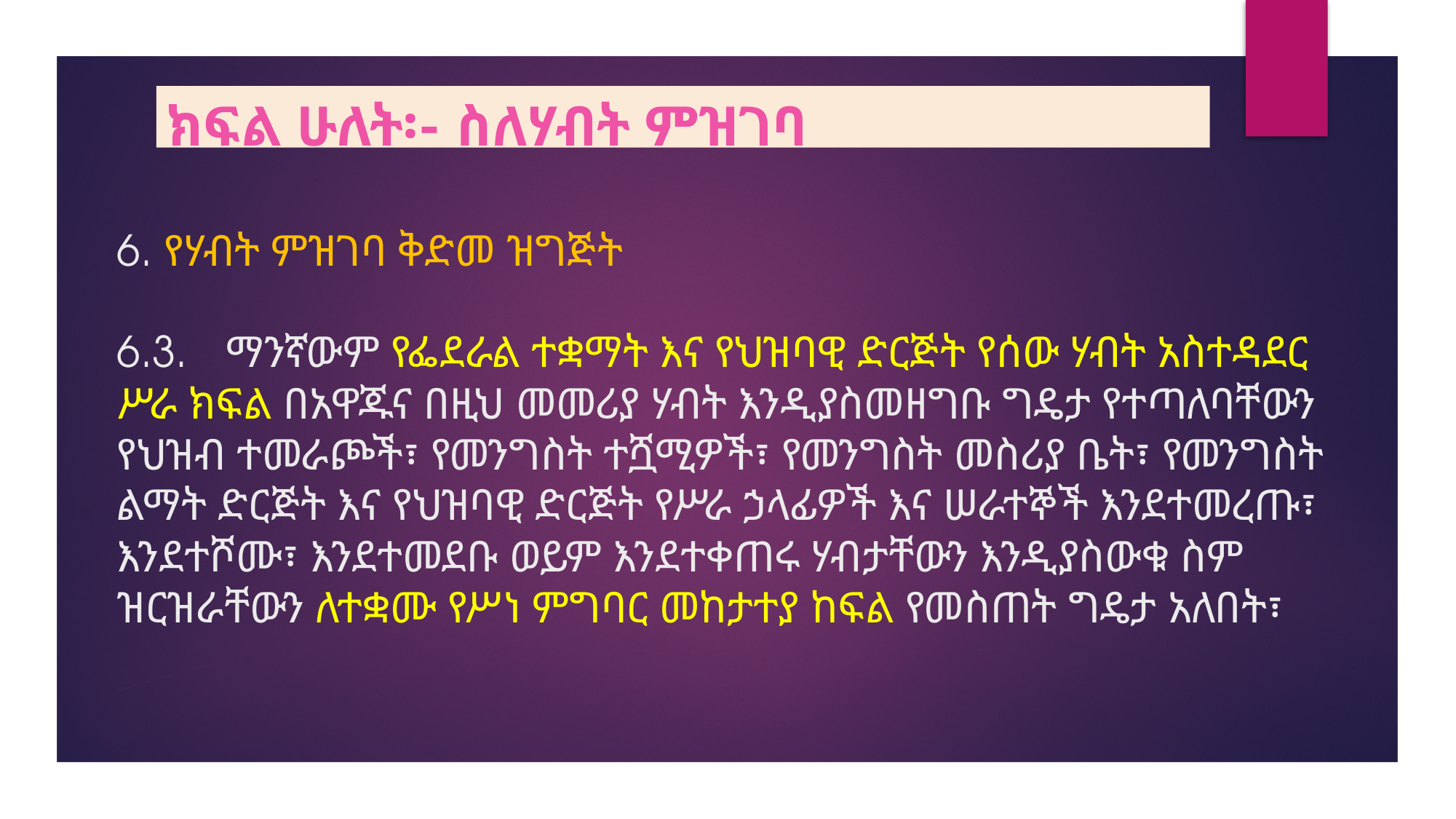

ክፍል ሁለት፡- ስለሃብት ምዝገባ
# 6. የሃብት ምዝገባ ቅድመ ዝግጅት 6.3.	ማንኛውም የፌደራል ተቋማት እና የህዝባዊ ድርጅት የሰው ሃብት አስተዳደር ሥራ ክፍል በአዋጁና በዚህ መመሪያ ሃብት እንዲያስመዘግቡ ግዴታ የተጣለባቸውን የህዝብ ተመራጮች፣ የመንግስት ተሿሚዎች፣ የመንግስት መስሪያ ቤት፣ የመንግስት ልማት ድርጅት እና የህዝባዊ ድርጅት የሥራ ኃላፊዎች እና ሠራተኞች እንደተመረጡ፣ እንደተሾሙ፣ እንደተመደቡ ወይም እንደተቀጠሩ ሃብታቸውን እንዲያስውቁ ስም ዝርዝራቸውን ለተቋሙ የሥነ ምግባር መከታተያ ከፍል የመስጠት ግዴታ አለበት፣